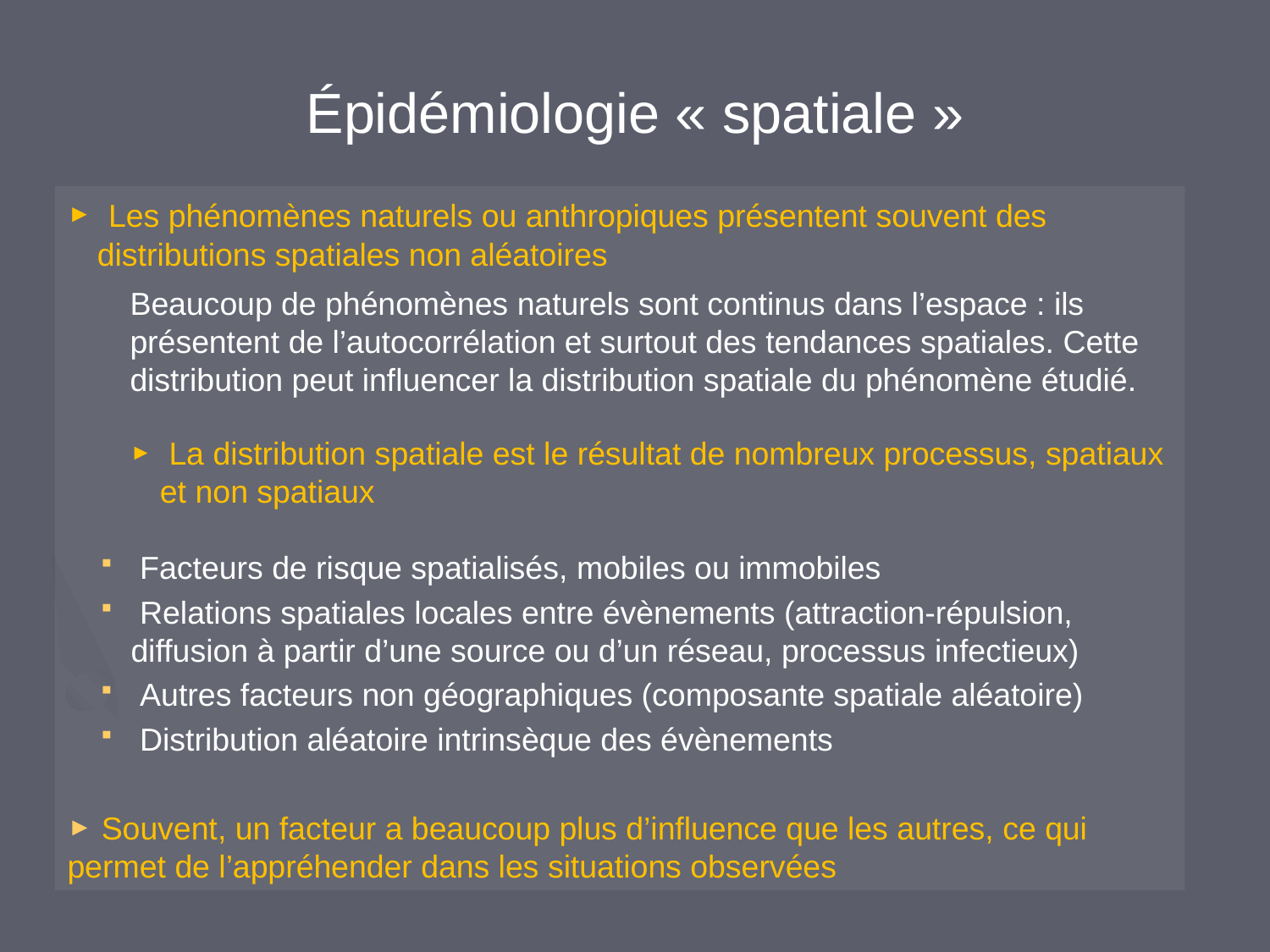

Épidémiologie « spatiale »
 Les phénomènes naturels ou anthropiques présentent souvent des distributions spatiales non aléatoires
Beaucoup de phénomènes naturels sont continus dans l’espace : ils présentent de l’autocorrélation et surtout des tendances spatiales. Cette distribution peut influencer la distribution spatiale du phénomène étudié.
 La distribution spatiale est le résultat de nombreux processus, spatiaux et non spatiaux
 Facteurs de risque spatialisés, mobiles ou immobiles
 Relations spatiales locales entre évènements (attraction-répulsion, diffusion à partir d’une source ou d’un réseau, processus infectieux)
 Autres facteurs non géographiques (composante spatiale aléatoire)
 Distribution aléatoire intrinsèque des évènements

 Souvent, un facteur a beaucoup plus d’influence que les autres, ce qui permet de l’appréhender dans les situations observées